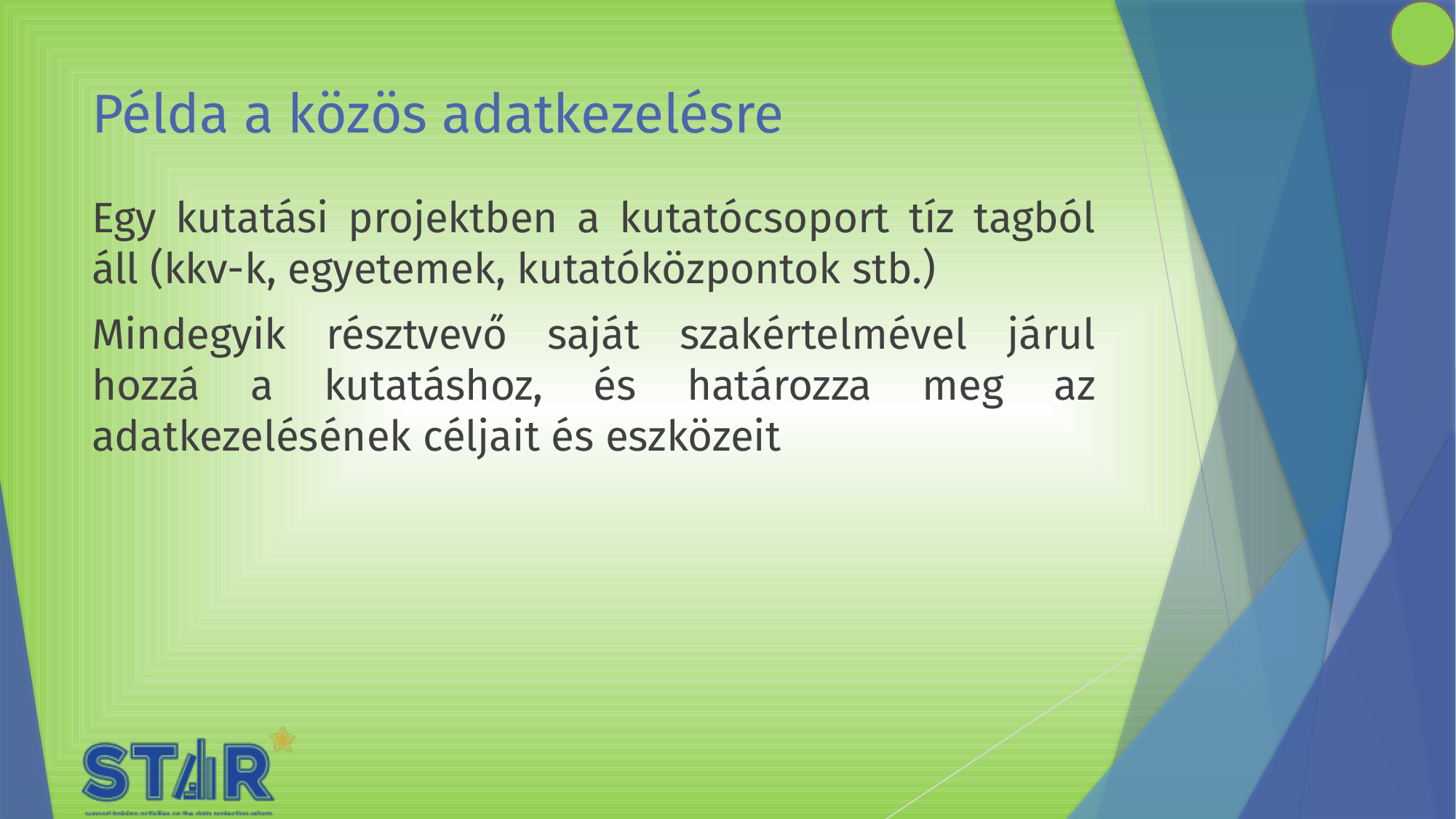

# Példa a közös adatkezelésre
Egy kutatási projektben a kutatócsoport tíz tagból áll (kkv-k, egyetemek, kutatóközpontok stb.)
Mindegyik résztvevő saját szakértelmével járul hozzá a kutatáshoz, és határozza meg az adatkezelésének céljait és eszközeit